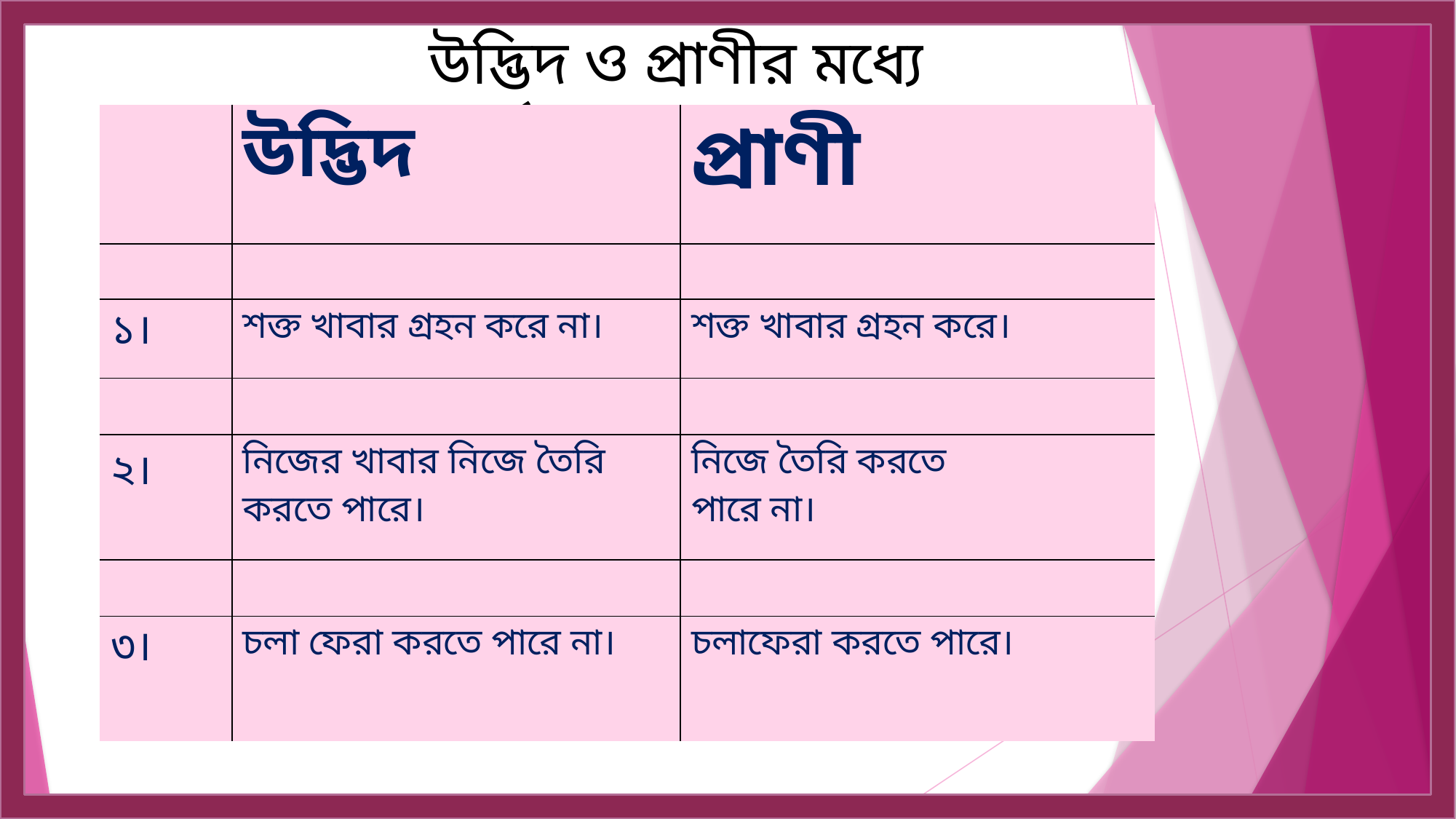

উদ্ভিদ ও প্রাণীর মধ্যে পার্থক্য
|  | উদ্ভিদ | প্রাণী |
| --- | --- | --- |
|  |  |  |
| ১। | শক্ত খাবার গ্রহন করে না। | শক্ত খাবার গ্রহন করে। |
|  |  |  |
| ২। | নিজের খাবার নিজে তৈরি করতে পারে। | নিজে তৈরি করতে পারে না। |
|  |  |  |
| ৩। | চলা ফেরা করতে পারে না। | চলাফেরা করতে পারে। |